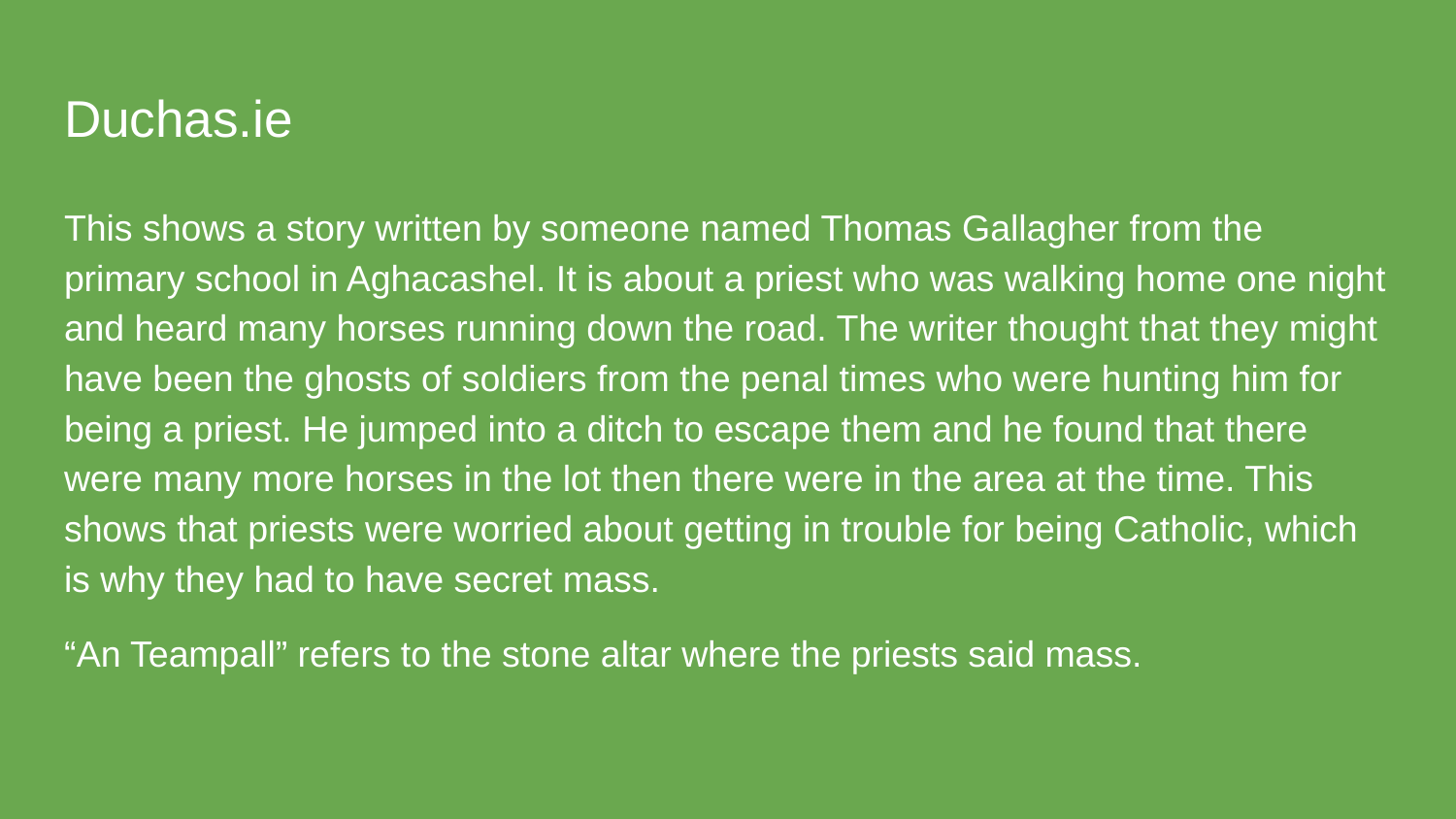

# Duchas.ie
This shows a story written by someone named Thomas Gallagher from the primary school in Aghacashel. It is about a priest who was walking home one night and heard many horses running down the road. The writer thought that they might have been the ghosts of soldiers from the penal times who were hunting him for being a priest. He jumped into a ditch to escape them and he found that there were many more horses in the lot then there were in the area at the time. This shows that priests were worried about getting in trouble for being Catholic, which is why they had to have secret mass.
“An Teampall” refers to the stone altar where the priests said mass.